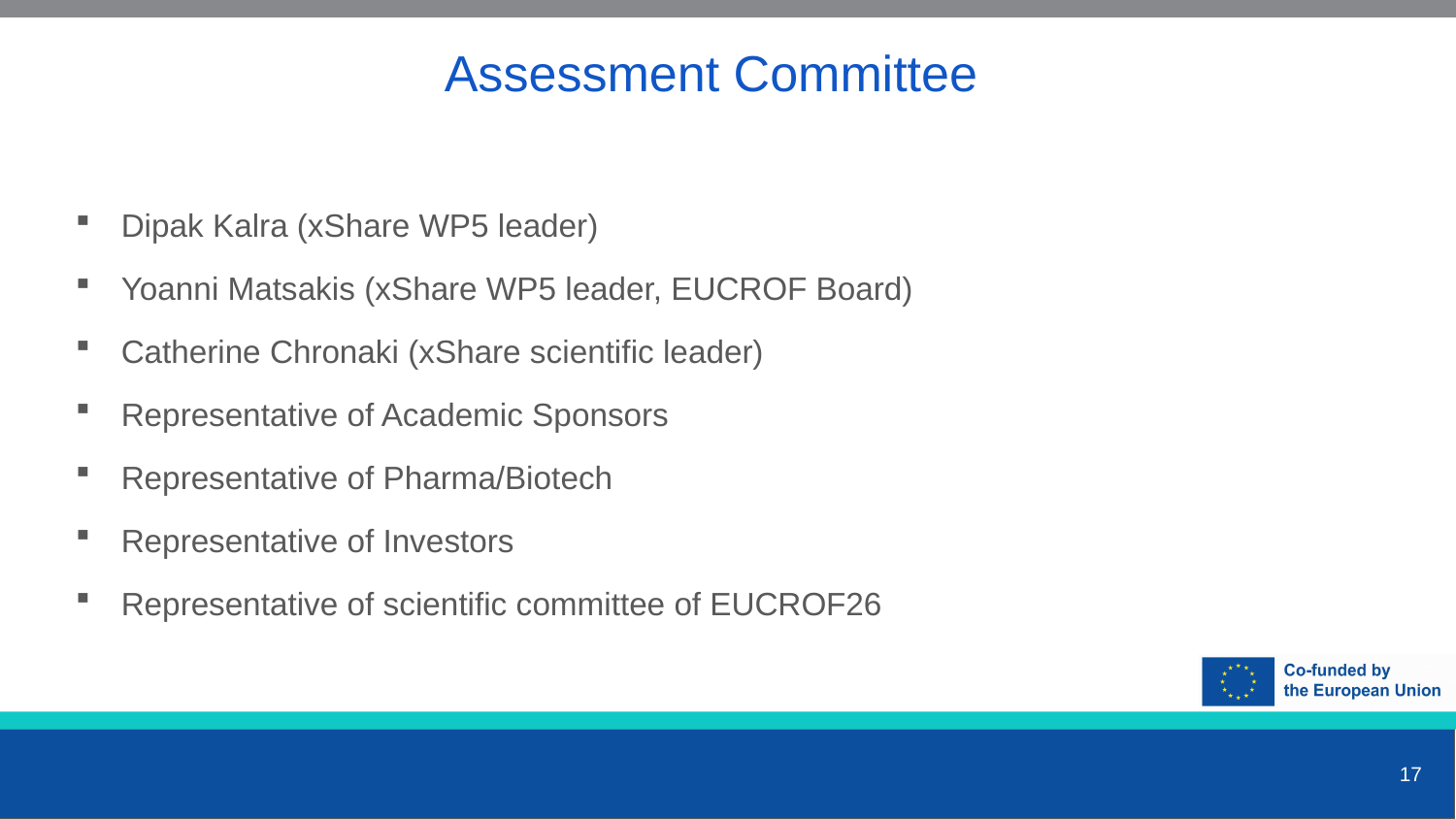

Assessment Committee
Dipak Kalra (xShare WP5 leader)
Yoanni Matsakis (xShare WP5 leader, EUCROF Board)
Catherine Chronaki (xShare scientific leader)
Representative of Academic Sponsors
Representative of Pharma/Biotech
Representative of Investors
Representative of scientific committee of EUCROF26
17